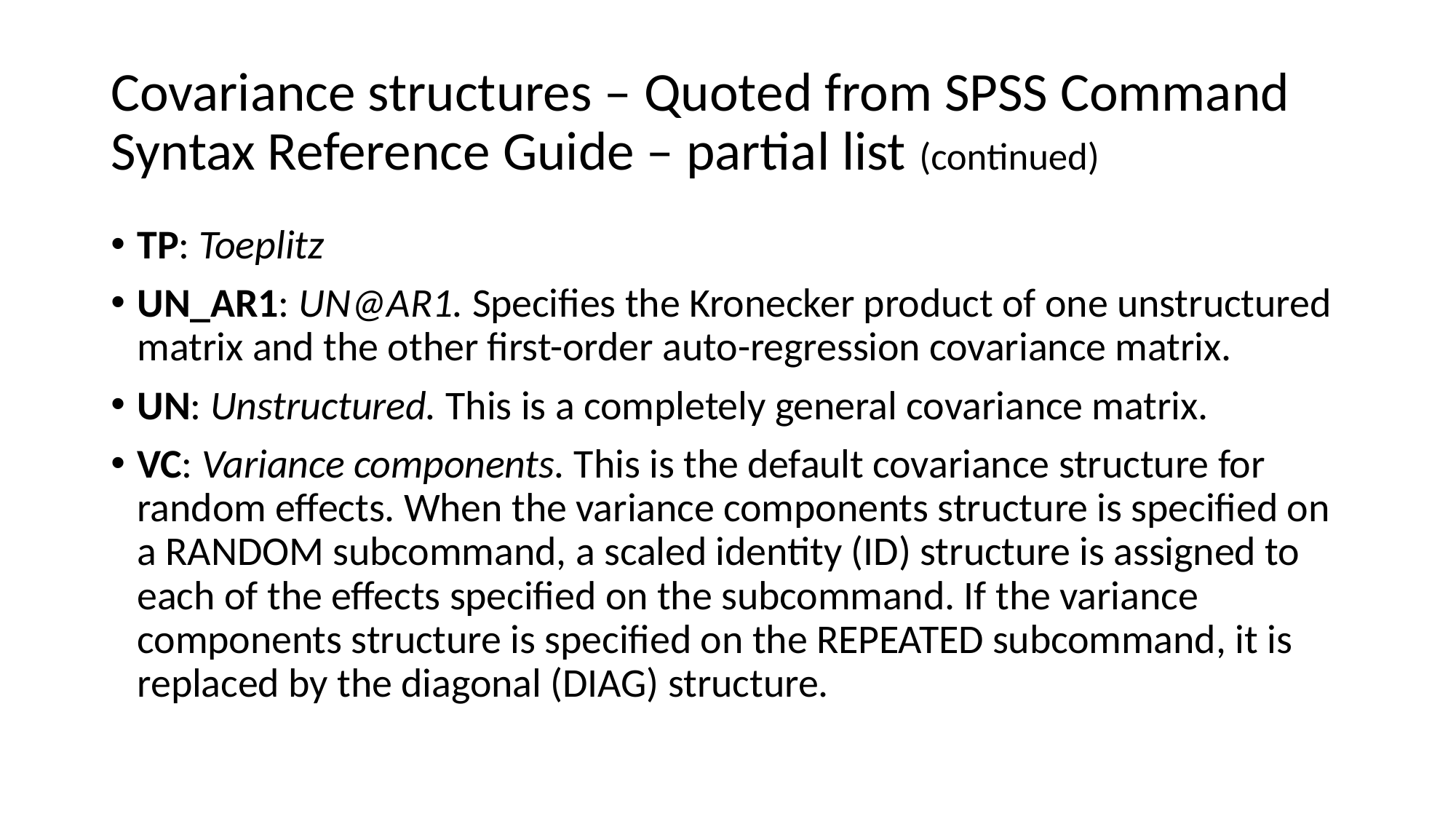

# Covariance structures – Quoted from SPSS Command Syntax Reference Guide – partial list (continued)
TP: Toeplitz
UN_AR1: UN@AR1. Specifies the Kronecker product of one unstructured matrix and the other first-order auto-regression covariance matrix.
UN: Unstructured. This is a completely general covariance matrix.
VC: Variance components. This is the default covariance structure for random effects. When the variance components structure is specified on a RANDOM subcommand, a scaled identity (ID) structure is assigned to each of the effects specified on the subcommand. If the variance components structure is specified on the REPEATED subcommand, it is replaced by the diagonal (DIAG) structure.